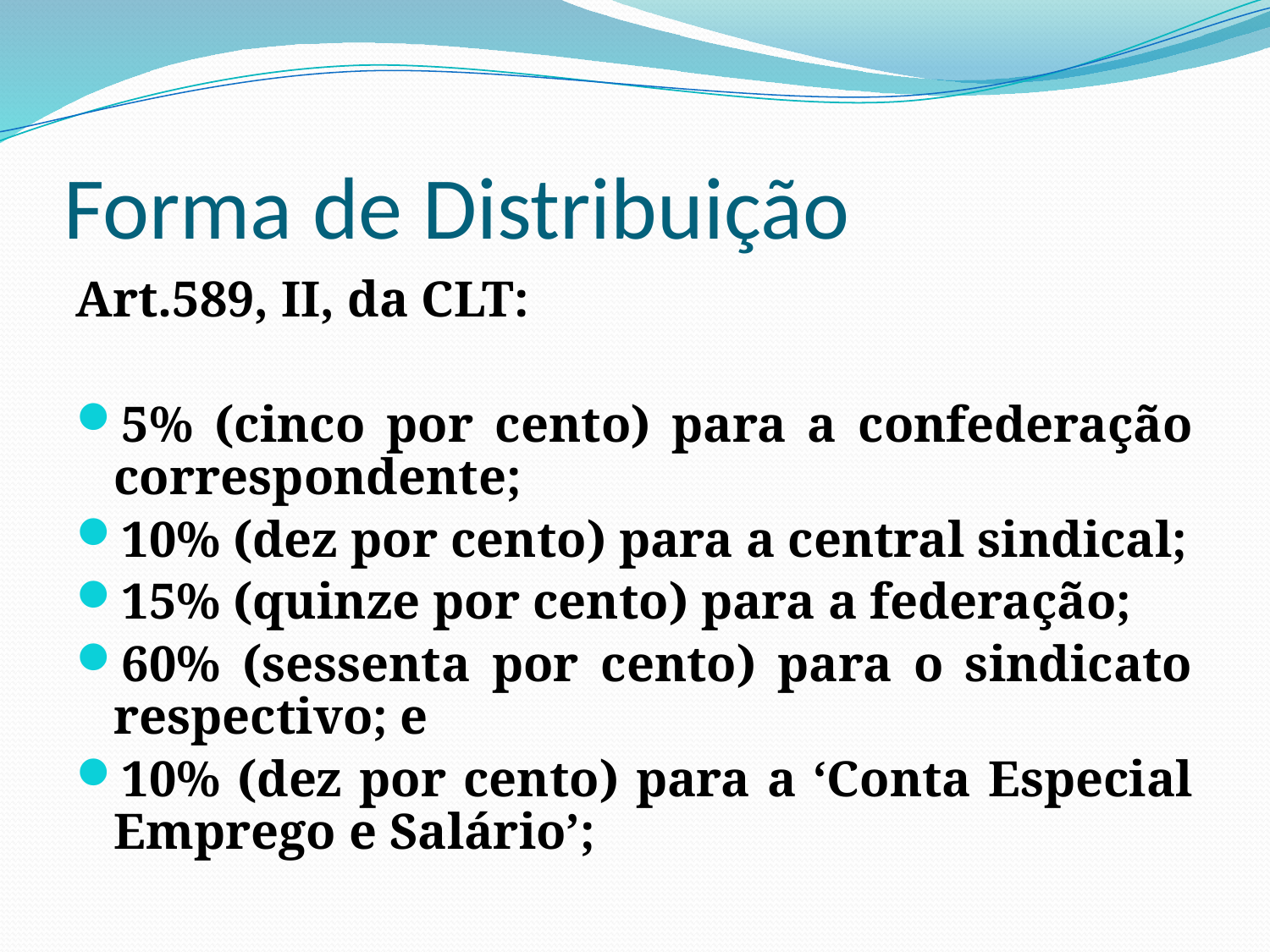

# Forma de Distribuição
Art.589, II, da CLT:

5% (cinco por cento) para a confederação correspondente;
10% (dez por cento) para a central sindical;
15% (quinze por cento) para a federação;
60% (sessenta por cento) para o sindicato respectivo; e
10% (dez por cento) para a ‘Conta Especial Emprego e Salário’;